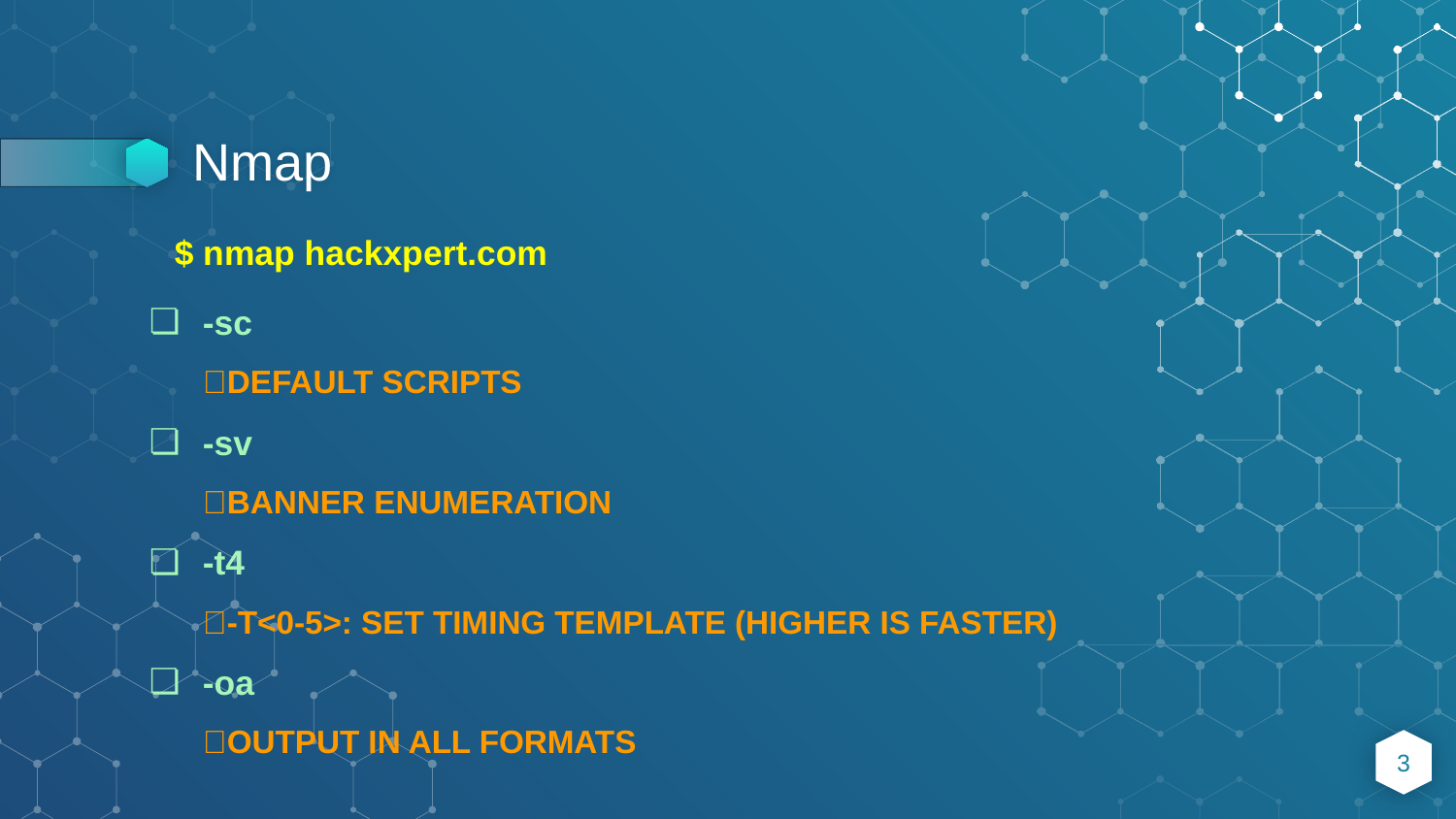

# Nmap
$ nmap hackxpert.com
-sc
🧊DEFAULT SCRIPTS
-sv
🧊BANNER ENUMERATION
-t4
🧊-T<0-5>: SET TIMING TEMPLATE (HIGHER IS FASTER)
-oa
🧊OUTPUT IN ALL FORMATS
3